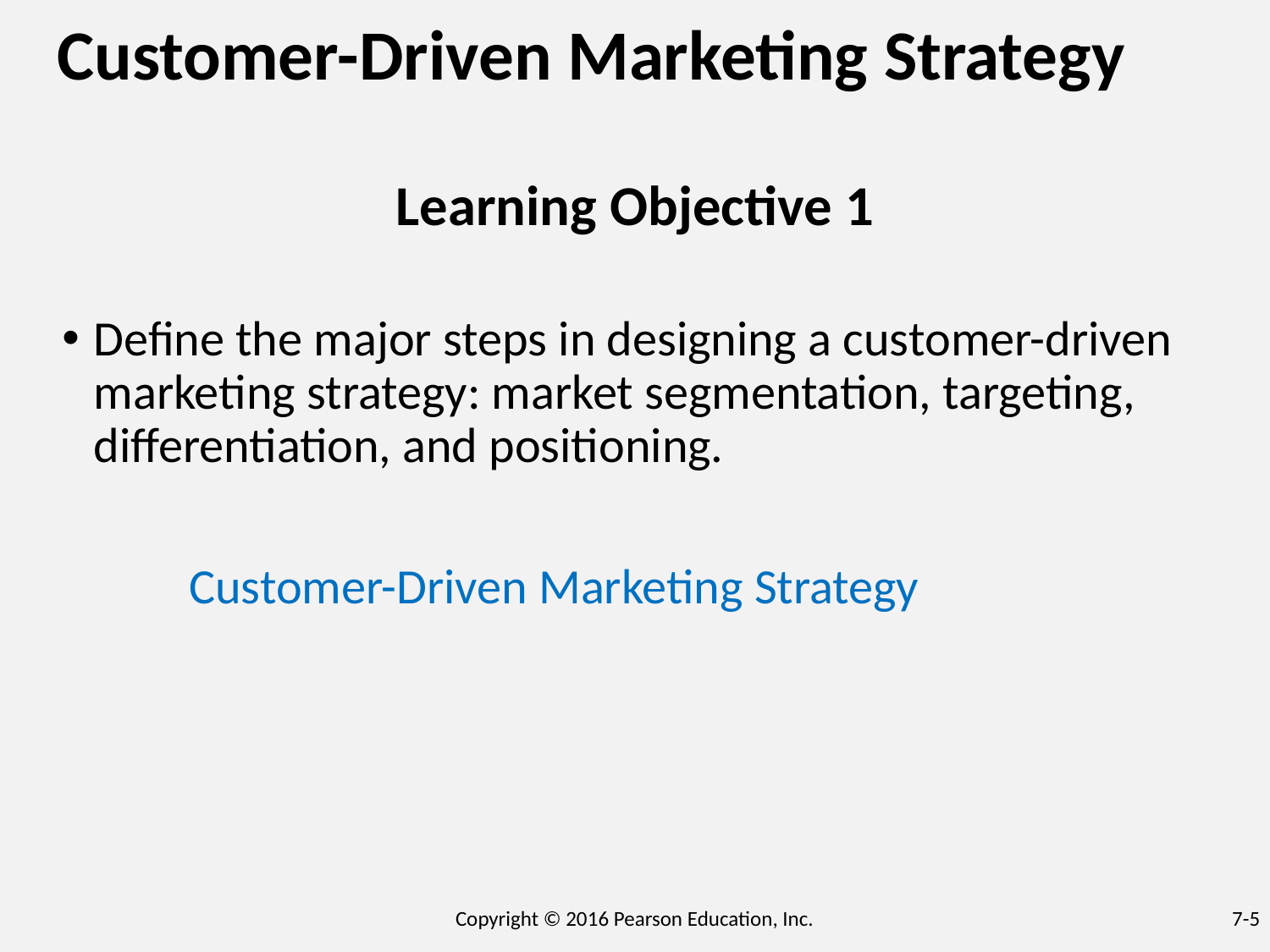

# Customer-Driven Marketing Strategy
Learning Objective 1
Define the major steps in designing a customer-driven marketing strategy: market segmentation, targeting, differentiation, and positioning.

	Customer-Driven Marketing Strategy
Copyright © 2016 Pearson Education, Inc.
7-5